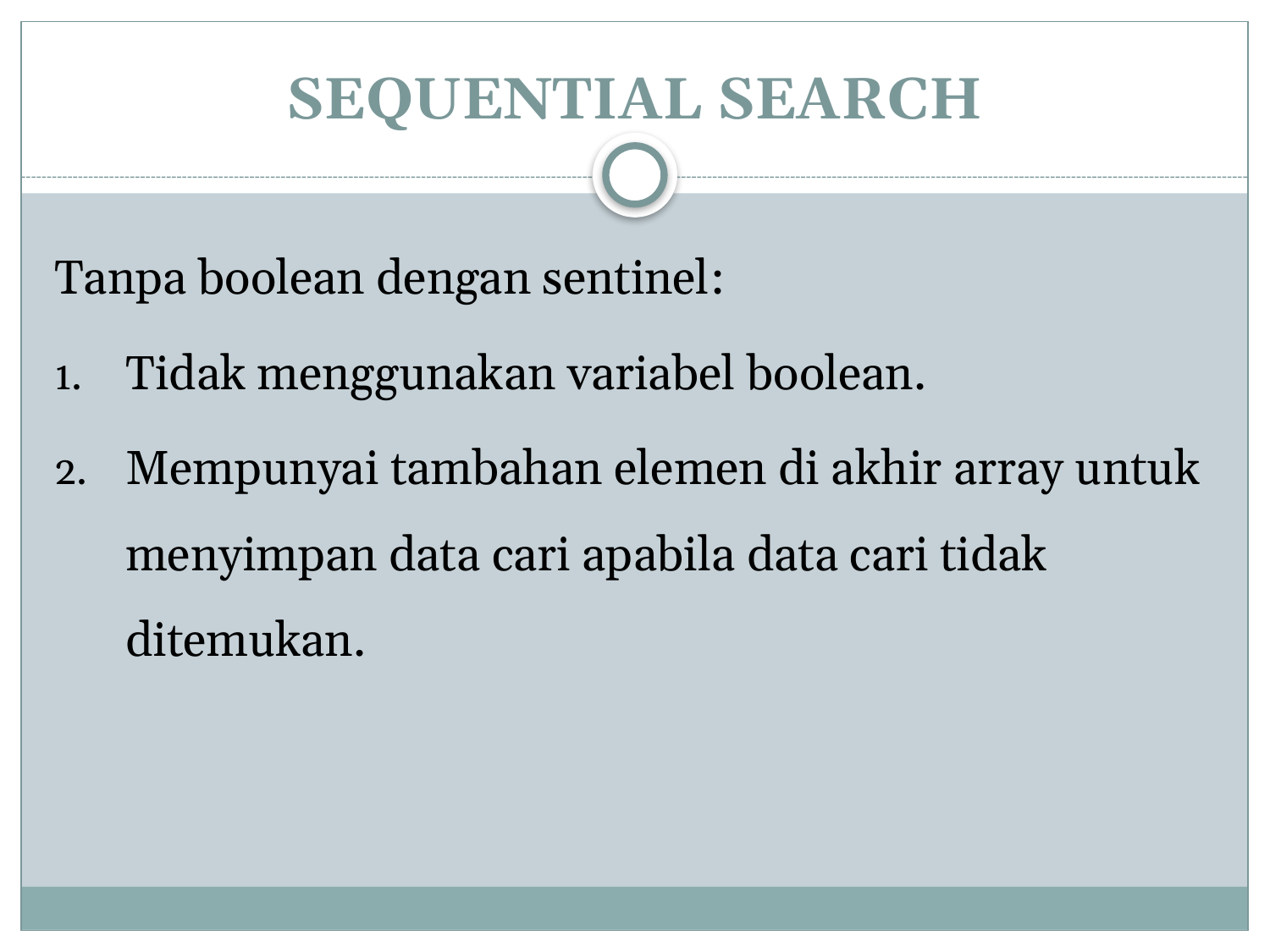

# SEQUENTIAL SEARCH
Tanpa boolean dengan sentinel:
Tidak menggunakan variabel boolean.
Mempunyai tambahan elemen di akhir array untuk menyimpan data cari apabila data cari tidak ditemukan.